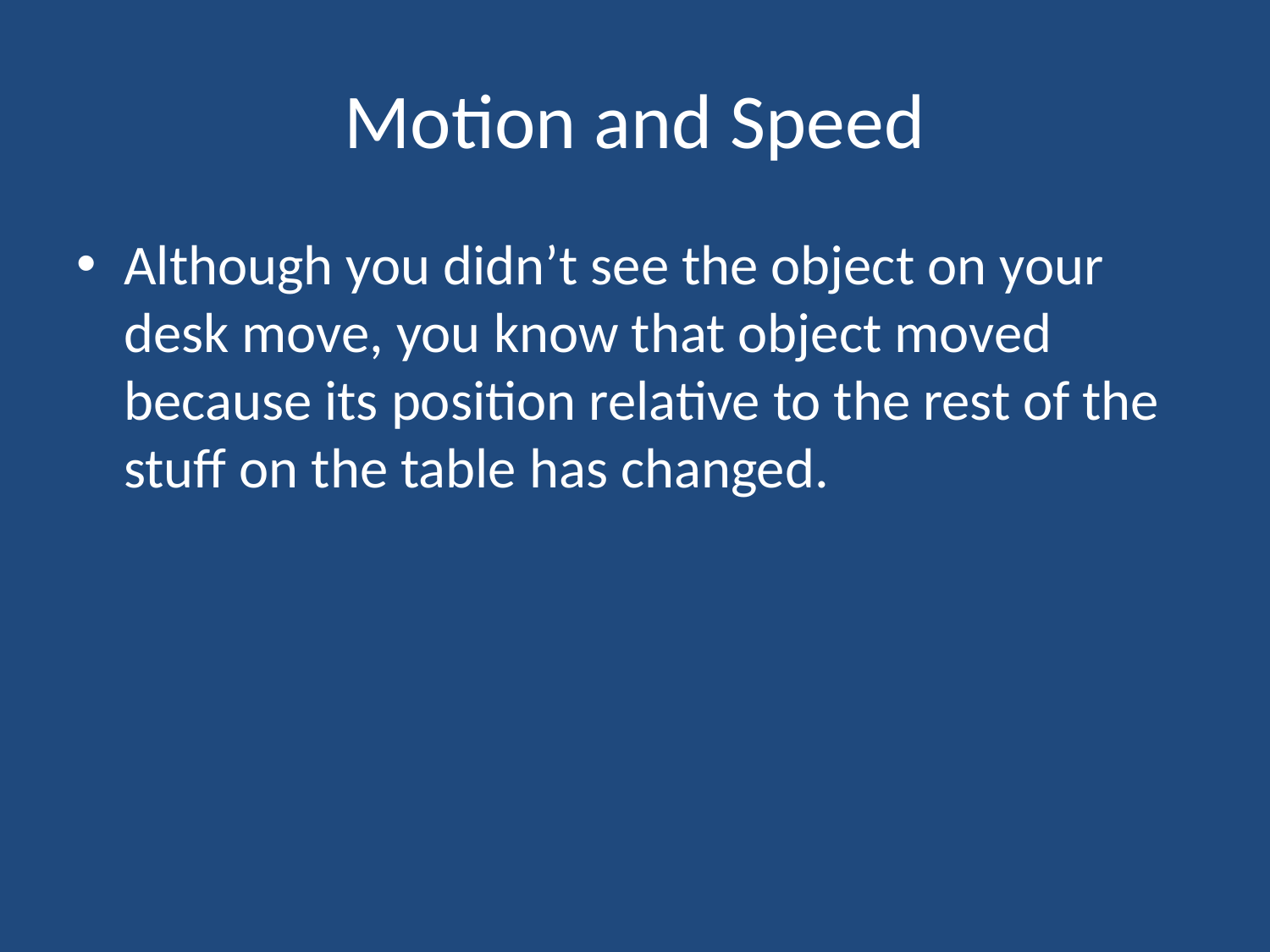

# Motion and Speed
Although you didn’t see the object on your desk move, you know that object moved because its position relative to the rest of the stuff on the table has changed.